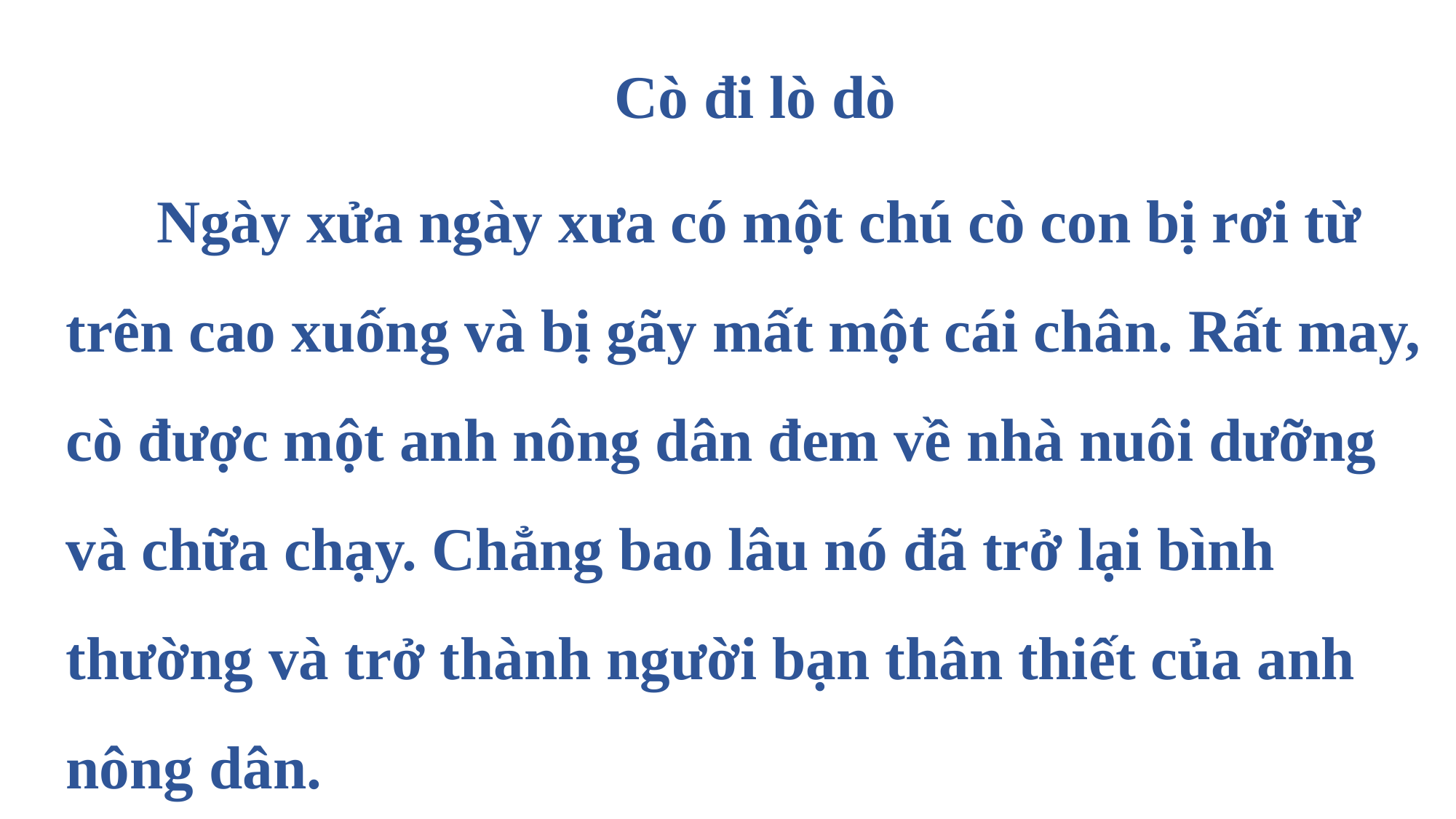

Cò đi lò dò
      Ngày xửa ngày xưa có một chú cò con bị rơi từ trên cao xuống và bị gãy mất một cái chân. Rất may, cò được một anh nông dân đem về nhà nuôi dưỡng và chữa chạy. Chẳng bao lâu nó đã trở lại bình thường và trở thành người bạn thân thiết của anh nông dân.